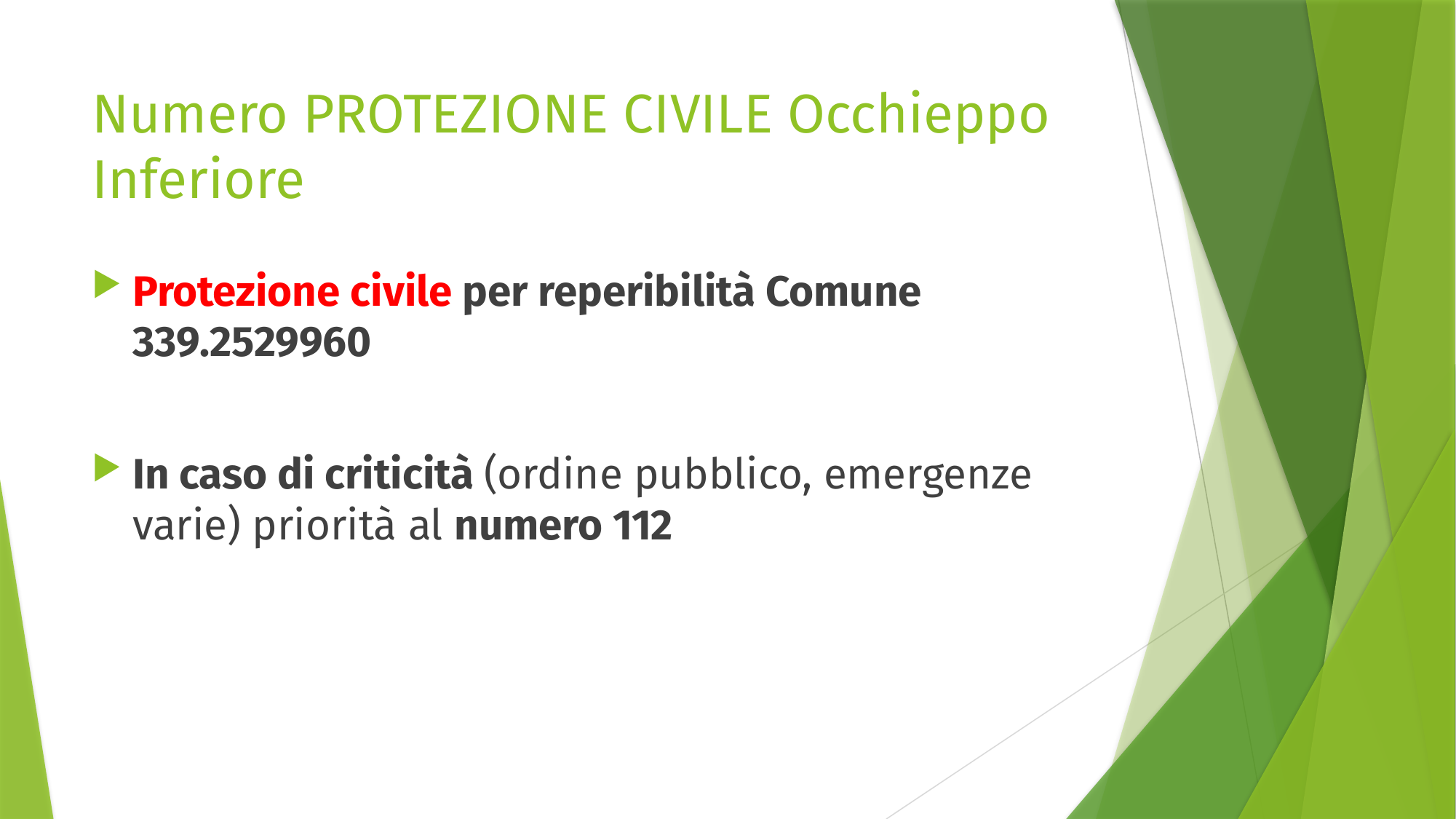

# Numero PROTEZIONE CIVILE Occhieppo Inferiore
Protezione civile per reperibilità Comune 339.2529960

In caso di criticità (ordine pubblico, emergenze varie) priorità al numero 112